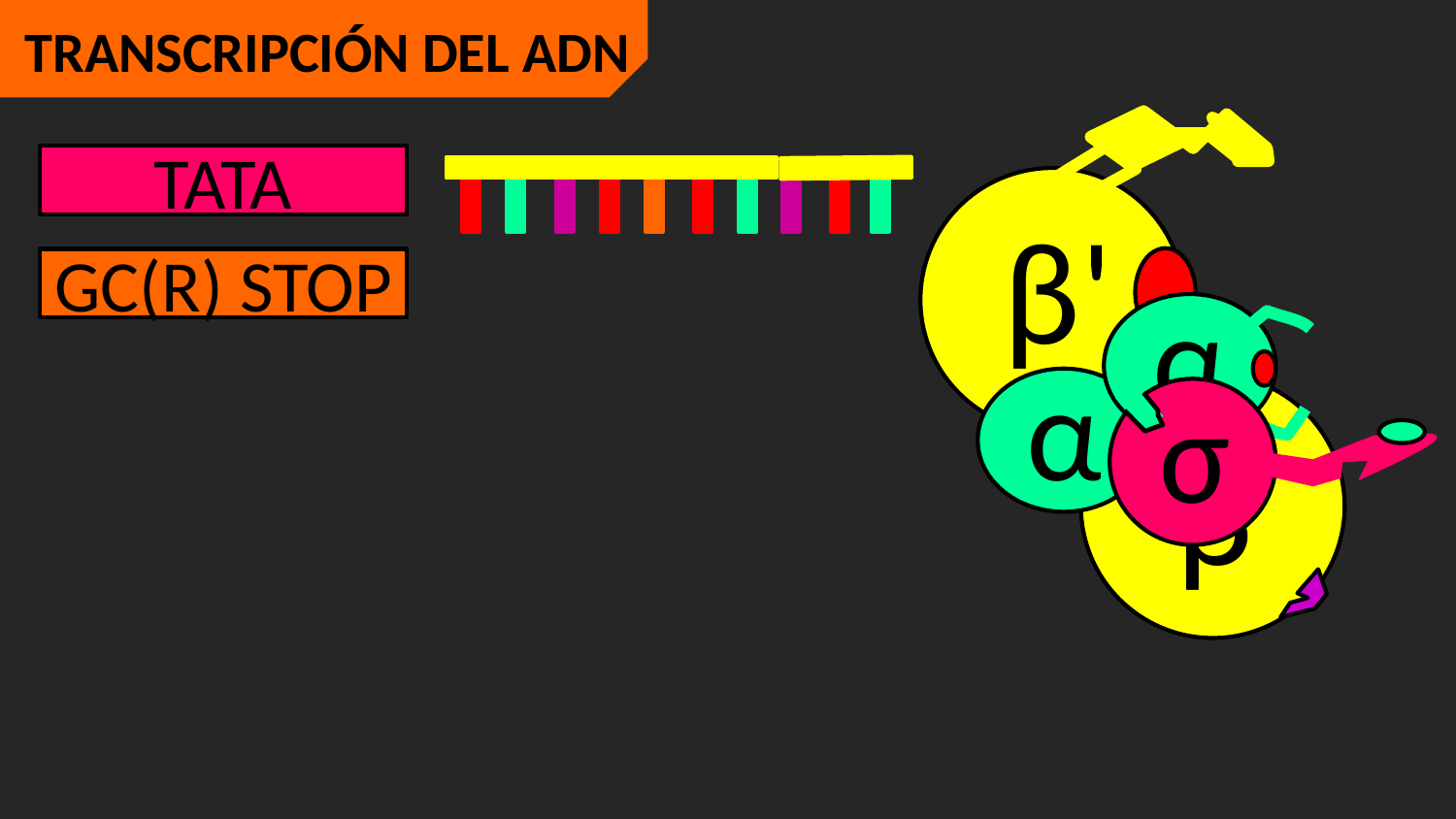

TRANSCRIPCIÓN DEL ADN

TATA

β'

GC(R) STOP
α

α

σ

β